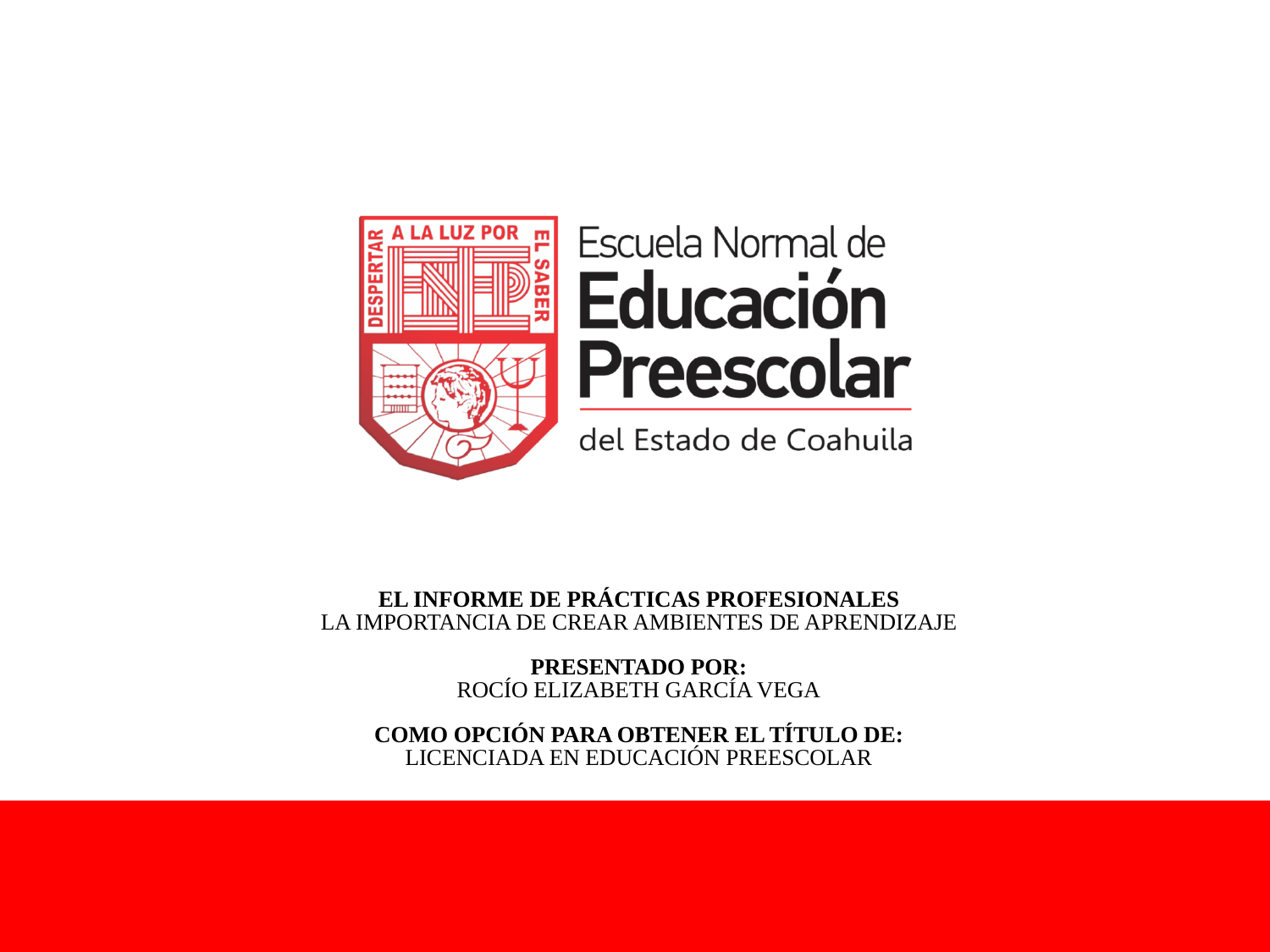

# EL INFORME DE PRÁCTICAS PROFESIONALES LA IMPORTANCIA DE CREAR AMBIENTES DE APRENDIZAJE PRESENTADO POR: ROCÍO ELIZABETH GARCÍA VEGA COMO OPCIÓN PARA OBTENER EL TÍTULO DE: LICENCIADA EN EDUCACIÓN PREESCOLAR